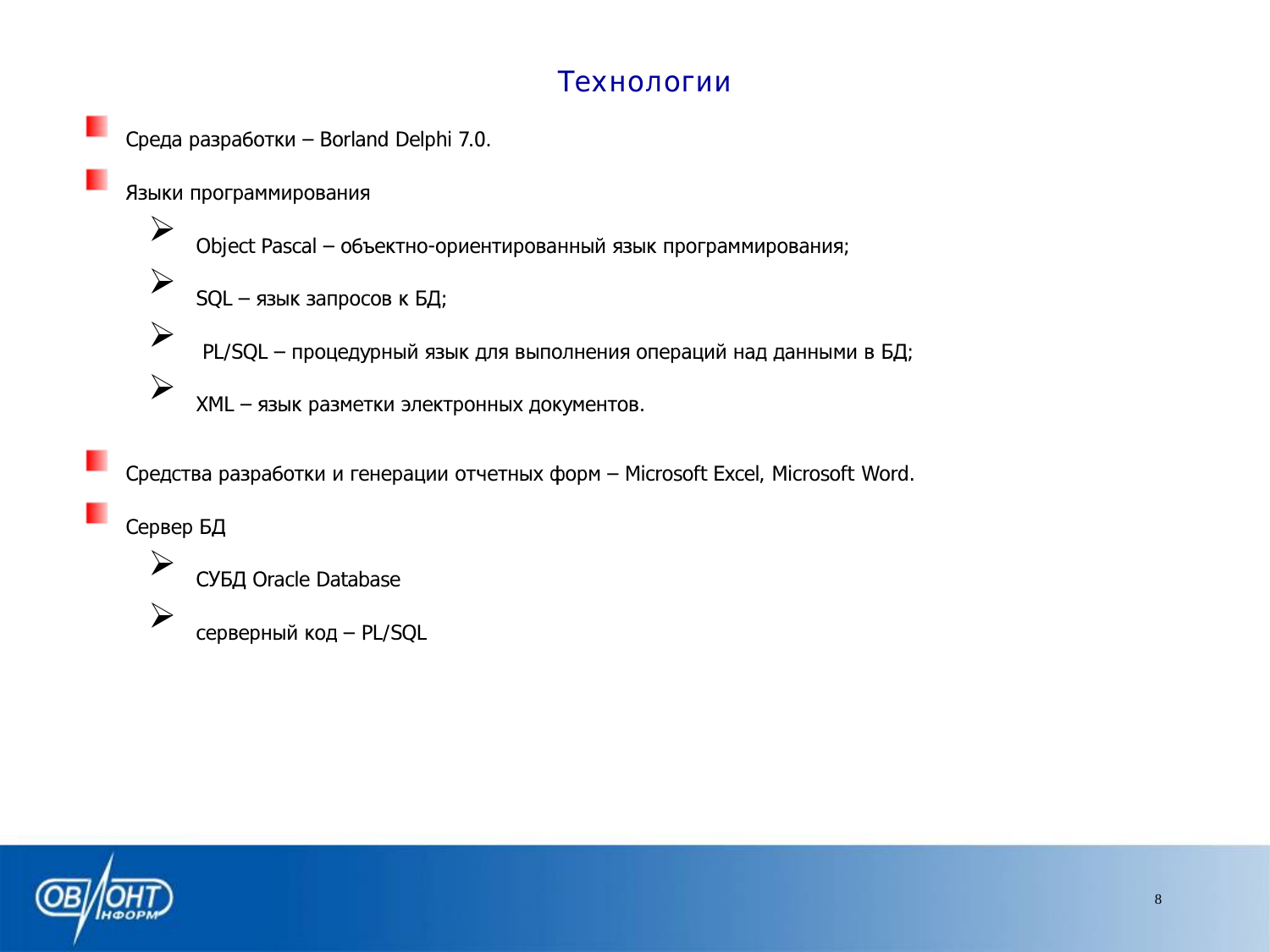

Технологии
Среда разработки – Borland Delphi 7.0.
Языки программирования
Object Pascal – объектно-ориентированный язык программирования;
SQL – язык запросов к БД;
 PL/SQL – процедурный язык для выполнения операций над данными в БД;
XML – язык разметки электронных документов.
Средства разработки и генерации отчетных форм – Microsoft Excel, Microsoft Word.
Сервер БД
СУБД Oracle Database
серверный код – PL/SQL

8